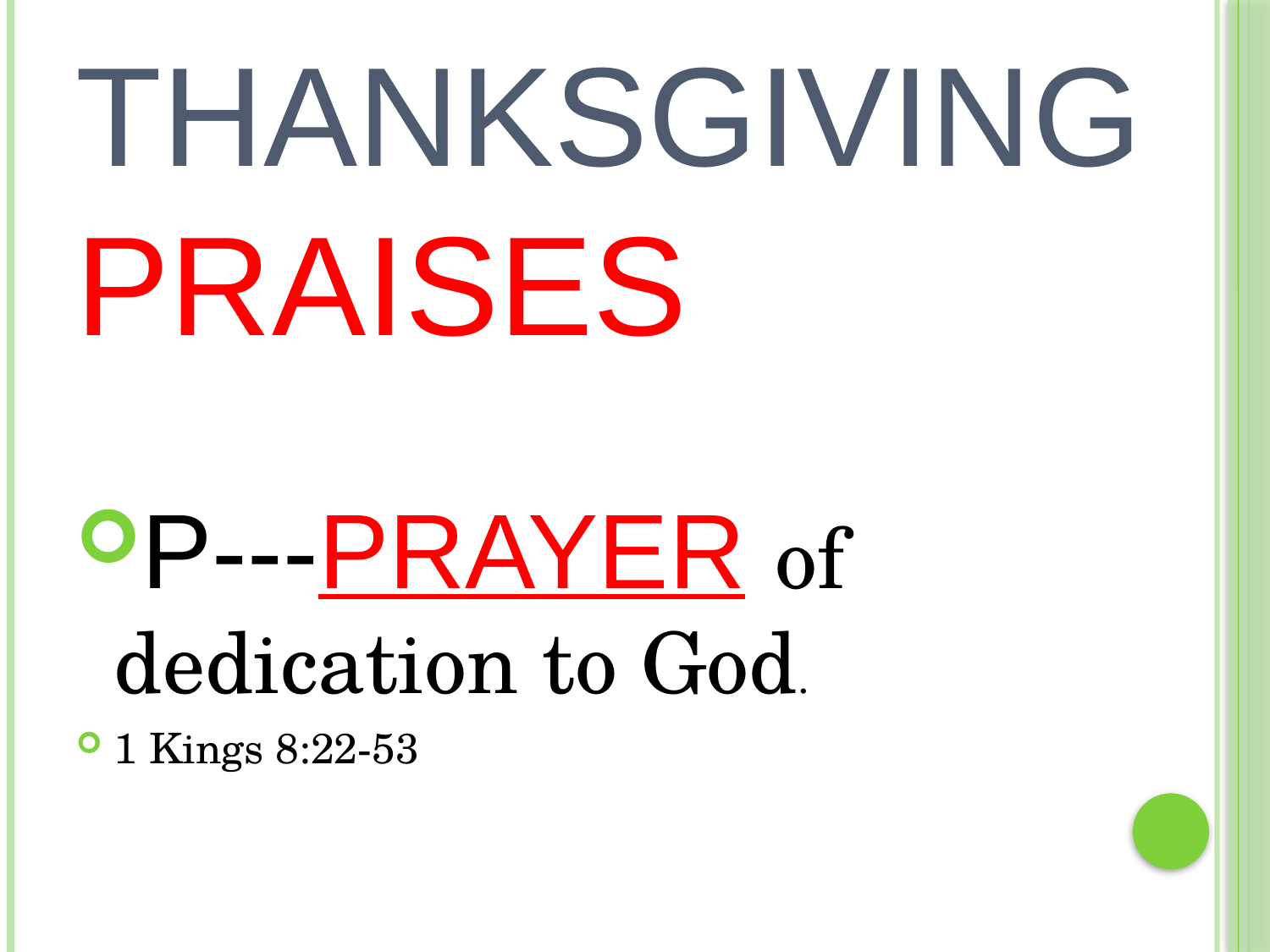

# THANKSGIVING PRAISES
P---PRAYER of dedication to God.
1 Kings 8:22-53